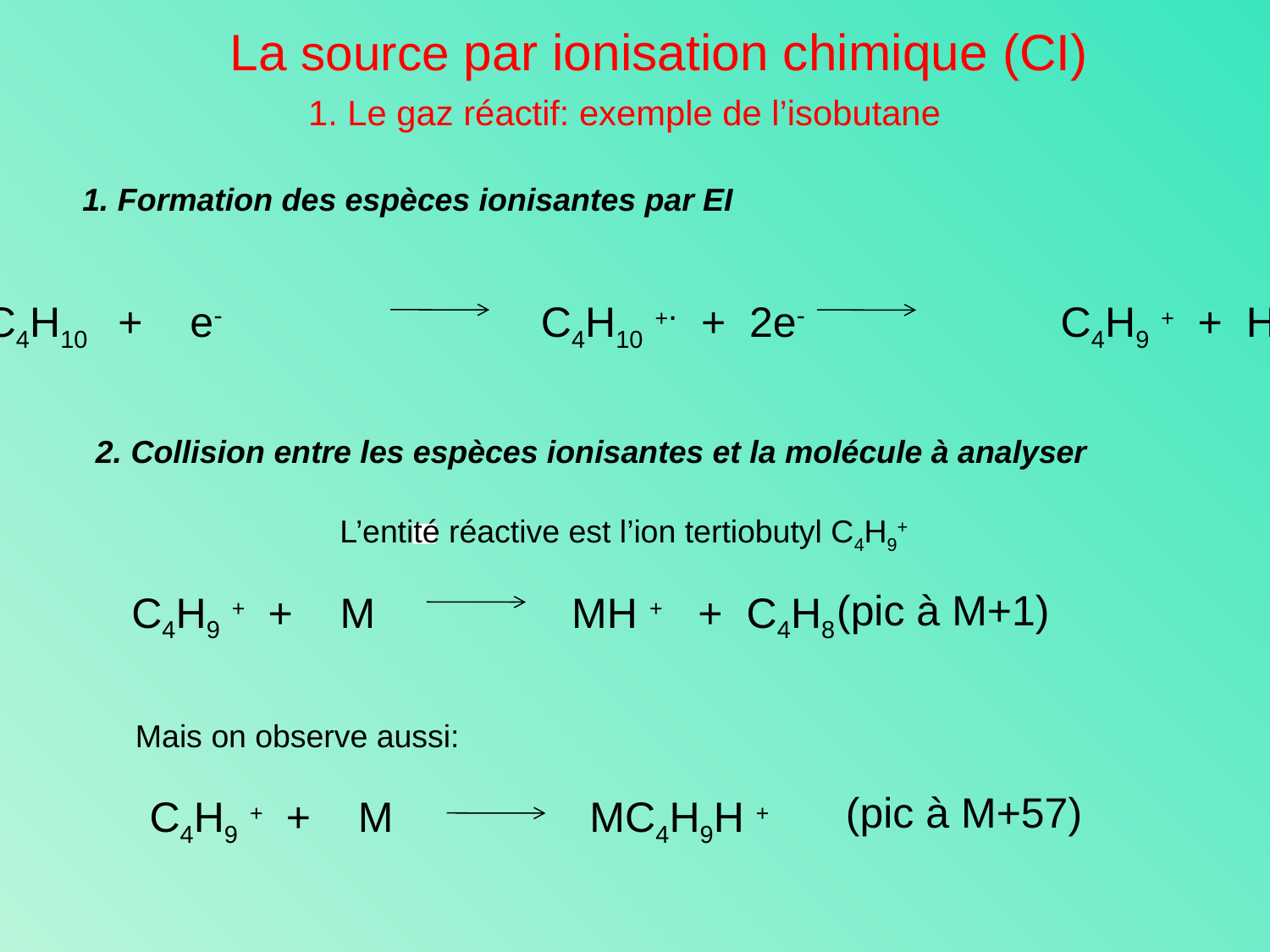

La source par ionisation chimique (CI)
1. Le gaz réactif: exemple de l’isobutane
1. Formation des espèces ionisantes par EI
C4H10   +    e-			    C4H10 +.  +  2e-		     C4H9 +  +  H.
2. Collision entre les espèces ionisantes et la molécule à analyser
L’entité réactive est l’ion tertiobutyl C4H9+

C4H9 +   +    M		     MH +   +  C4H8
(pic à M+1)

Mais on observe aussi:
(pic à M+57)
C4H9 +   +    M		     MC4H9H +